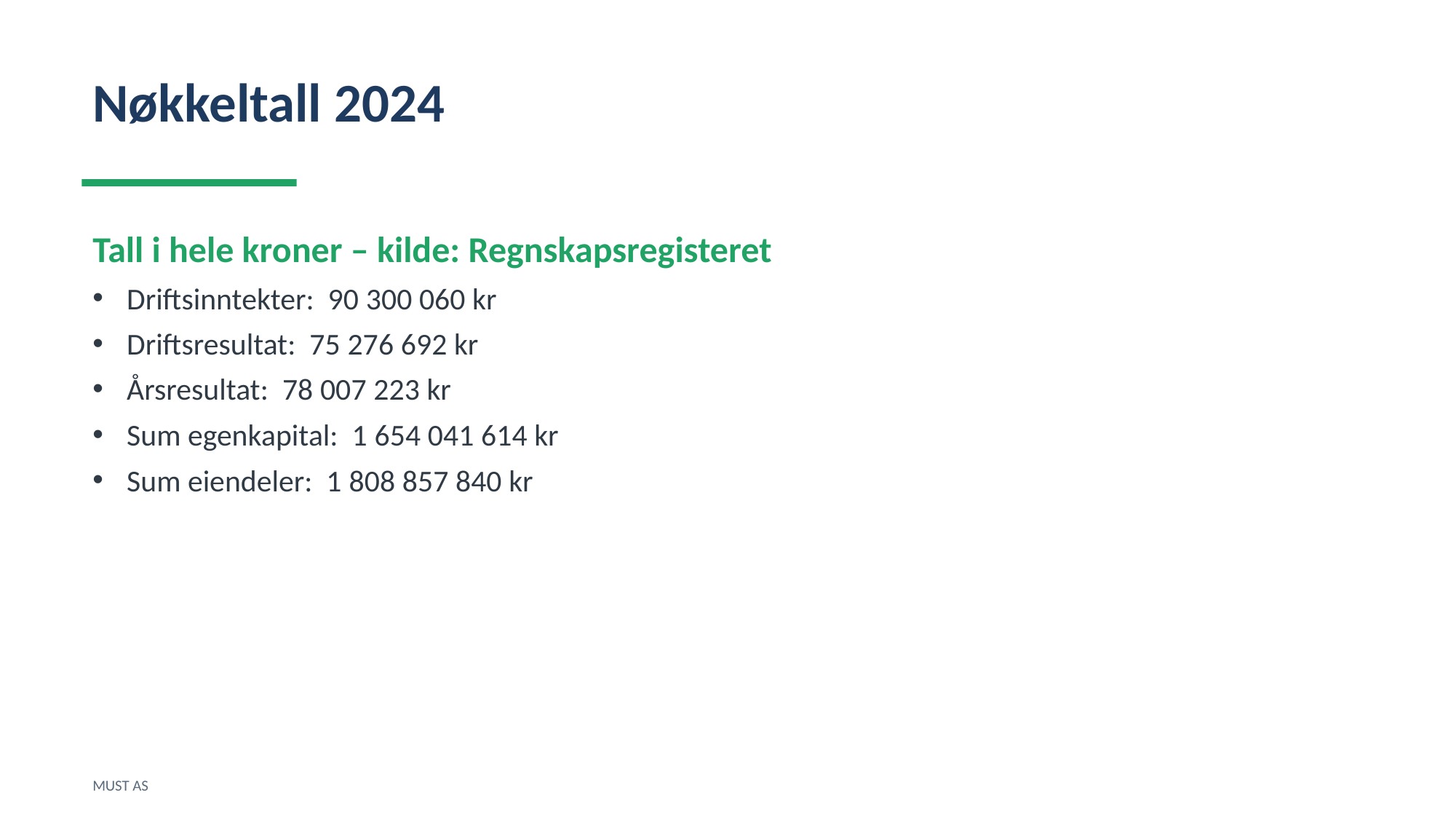

Nøkkeltall 2024

Tall i hele kroner – kilde: Regnskapsregisteret
Driftsinntekter:  90 300 060 kr
Driftsresultat:  75 276 692 kr
Årsresultat:  78 007 223 kr
Sum egenkapital:  1 654 041 614 kr
Sum eiendeler:  1 808 857 840 kr
MUST AS